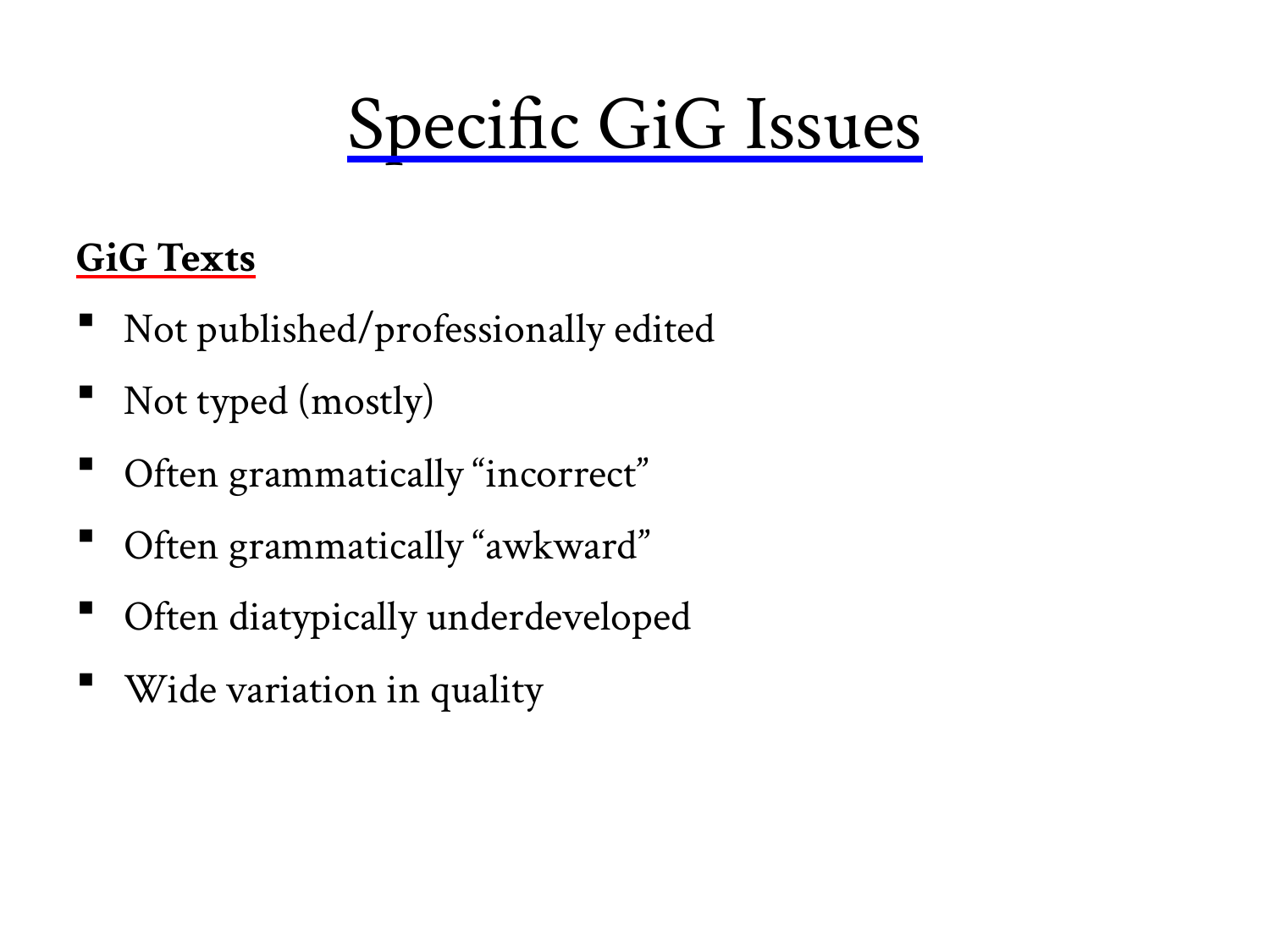

# Specific GiG Issues
GiG Texts
Not published/professionally edited
Not typed (mostly)
Often grammatically “incorrect”
Often grammatically “awkward”
Often diatypically underdeveloped
Wide variation in quality